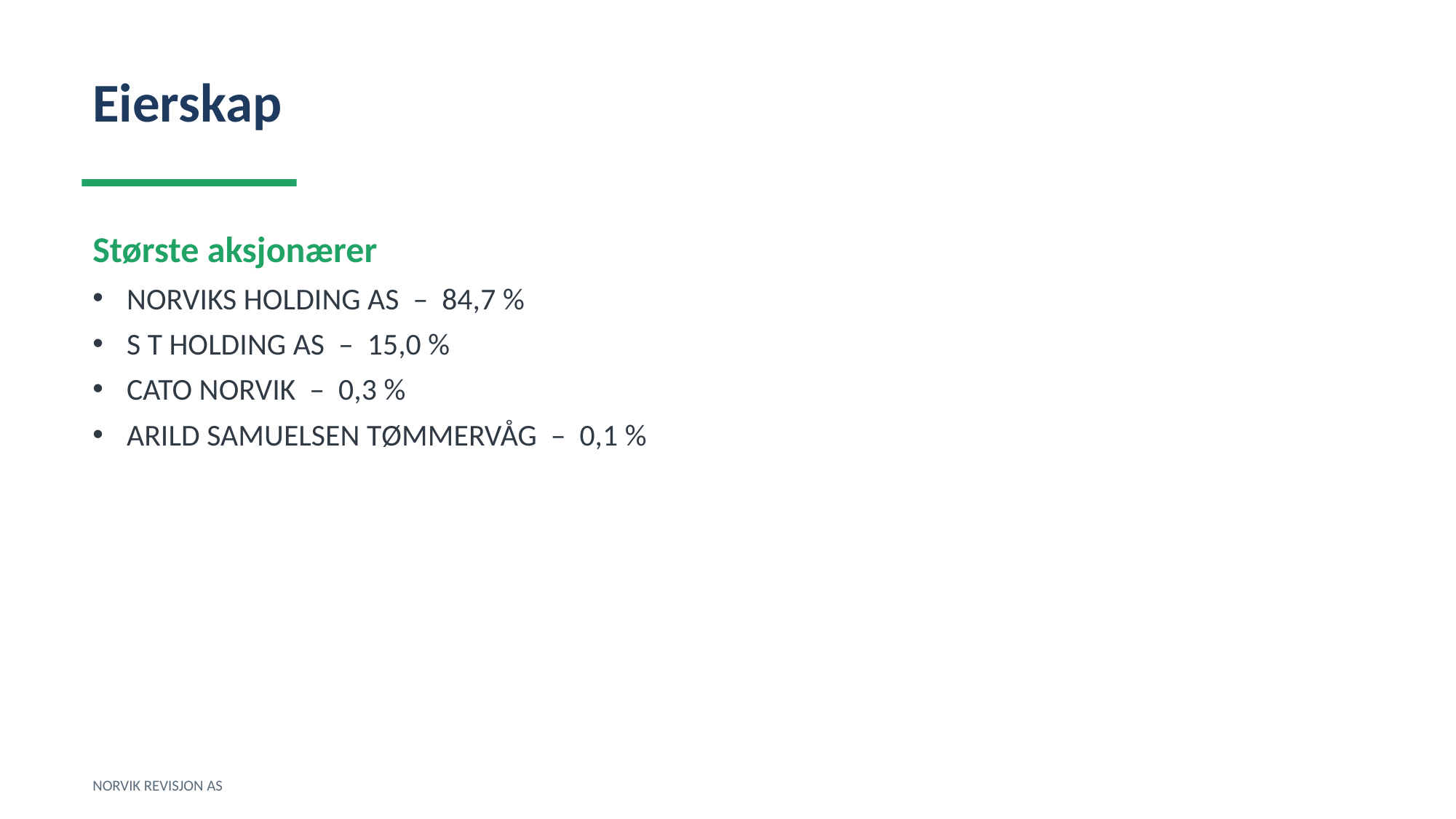

Eierskap

Største aksjonærer
NORVIKS HOLDING AS  –  84,7 %
S T HOLDING AS  –  15,0 %
CATO NORVIK  –  0,3 %
ARILD SAMUELSEN TØMMERVÅG  –  0,1 %
NORVIK REVISJON AS